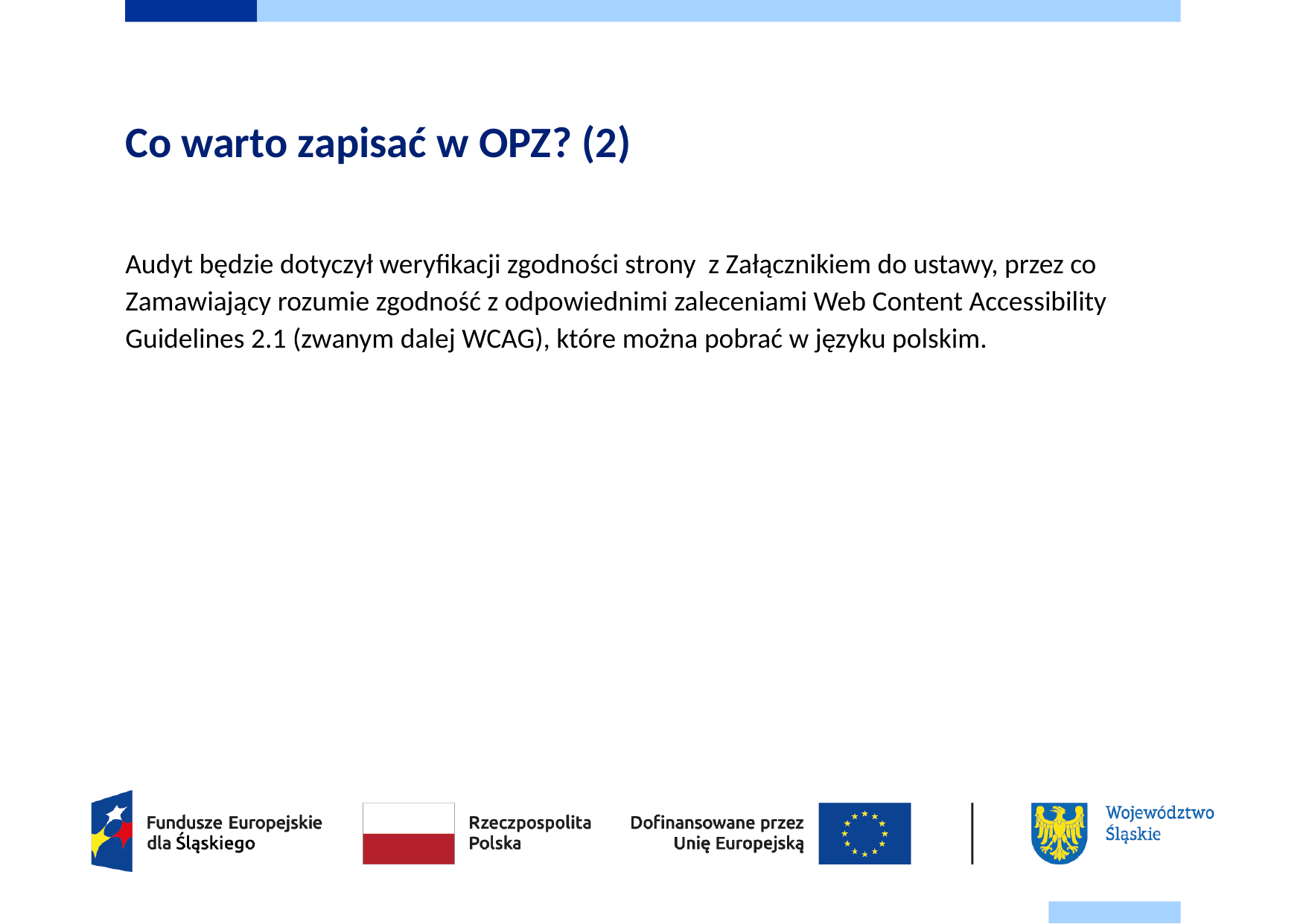

# Co warto zapisać w OPZ? (2)
Audyt będzie dotyczył weryfikacji zgodności strony  z Załącznikiem do ustawy, przez co Zamawiający rozumie zgodność z odpowiednimi zaleceniami Web Content Accessibility Guidelines 2.1 (zwanym dalej WCAG), które można pobrać w języku polskim.